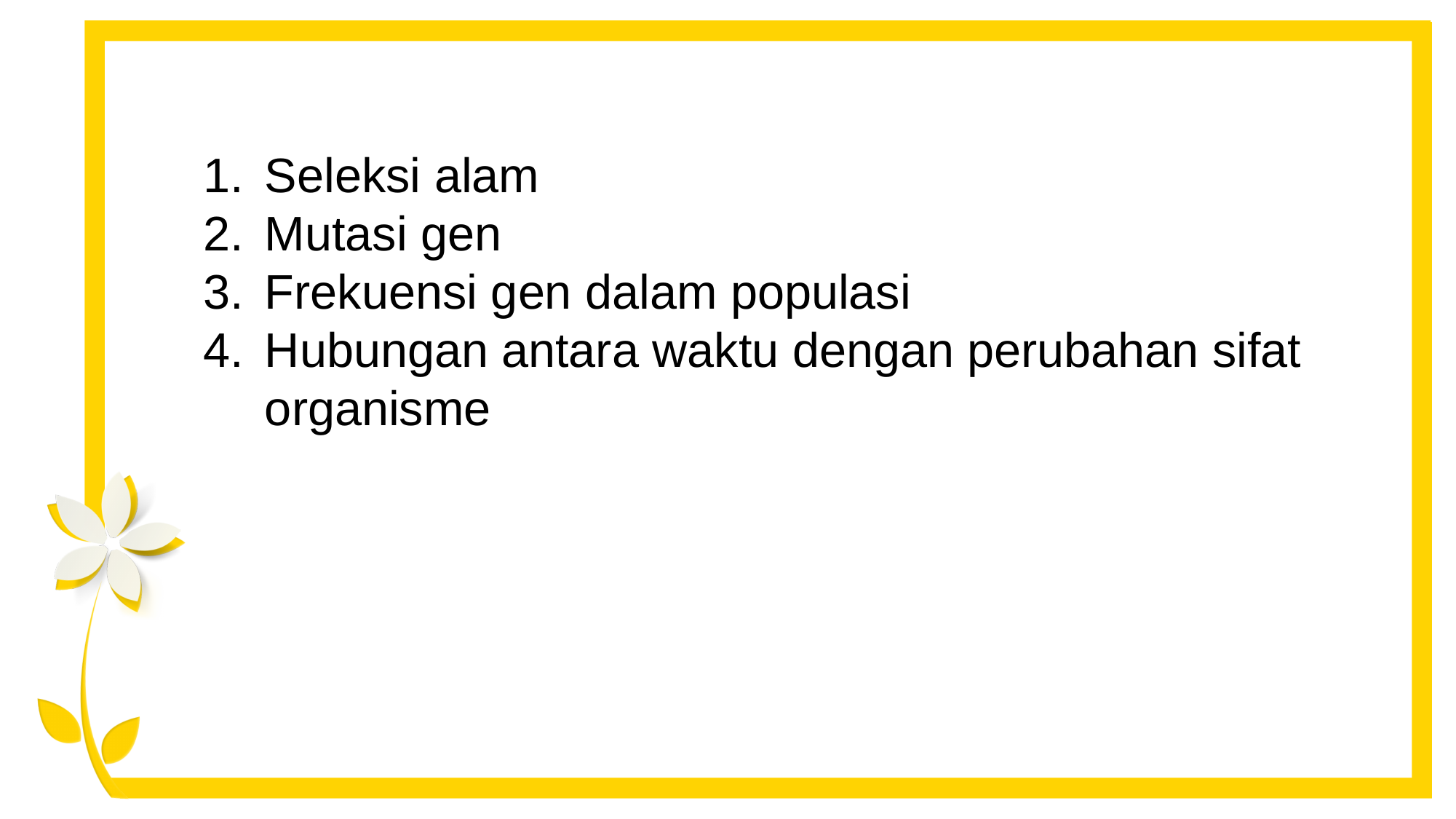

Seleksi alam
Mutasi gen
Frekuensi gen dalam populasi
Hubungan antara waktu dengan perubahan sifat organisme